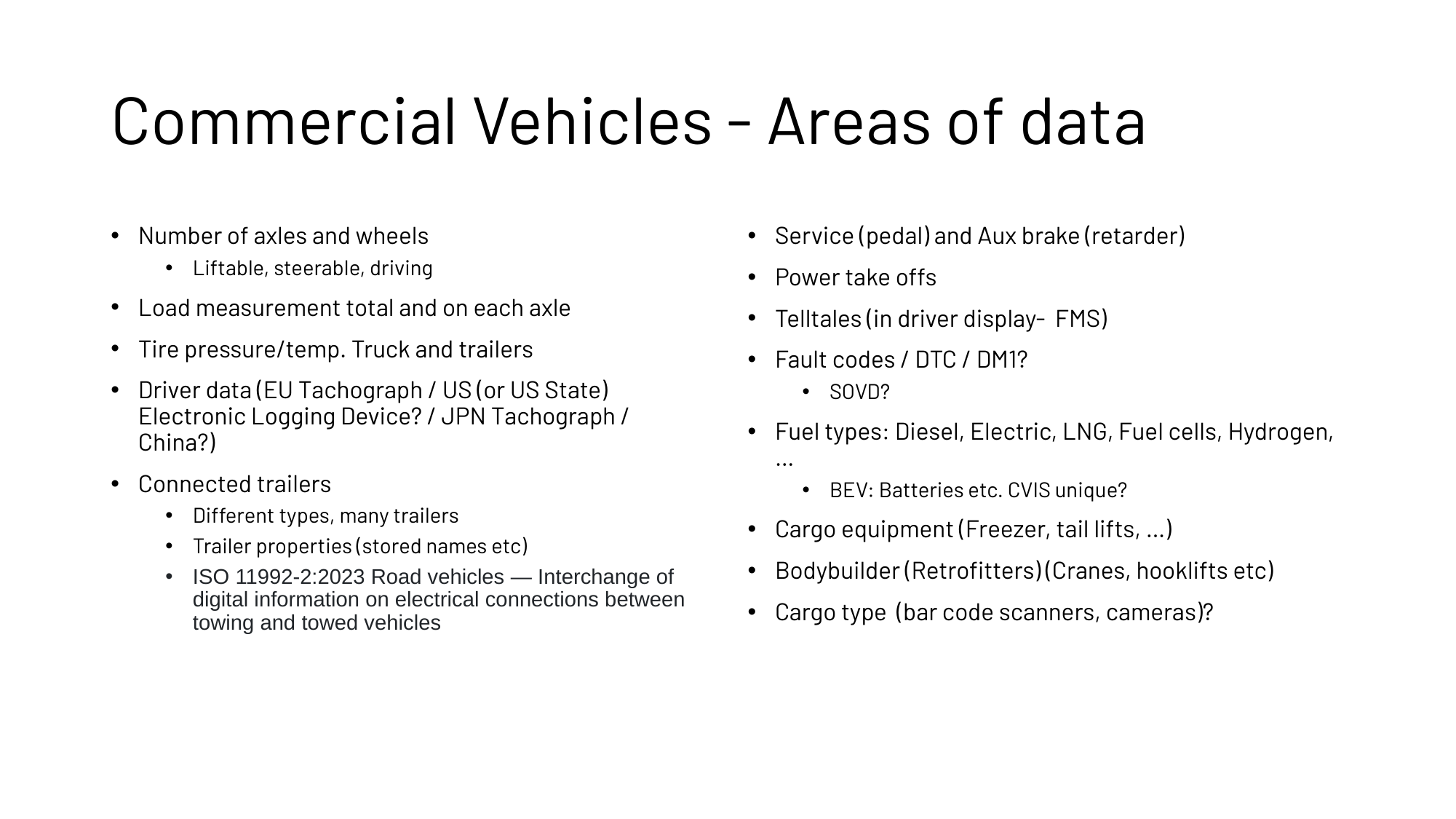

# Commercial Vehicles - Areas of data
Number of axles and wheels
Liftable, steerable, driving
Load measurement total and on each axle
Tire pressure/temp. Truck and trailers
Driver data (EU Tachograph / US (or US State) Electronic Logging Device? / JPN Tachograph / China?)
Connected trailers
Different types, many trailers
Trailer properties (stored names etc)
ISO 11992-2:2023 Road vehicles — Interchange of digital information on electrical connections between towing and towed vehicles

Service (pedal) and Aux brake (retarder)
Power take offs
Telltales (in driver display-  FMS)
Fault codes / DTC / DM1?
SOVD?
Fuel types: Diesel, Electric, LNG, Fuel cells, Hydrogen, …
BEV: Batteries etc. CVIS unique?
Cargo equipment (Freezer, tail lifts, …)
Bodybuilder (Retrofitters) (Cranes, hooklifts etc)
Cargo type  (bar code scanners, cameras)?